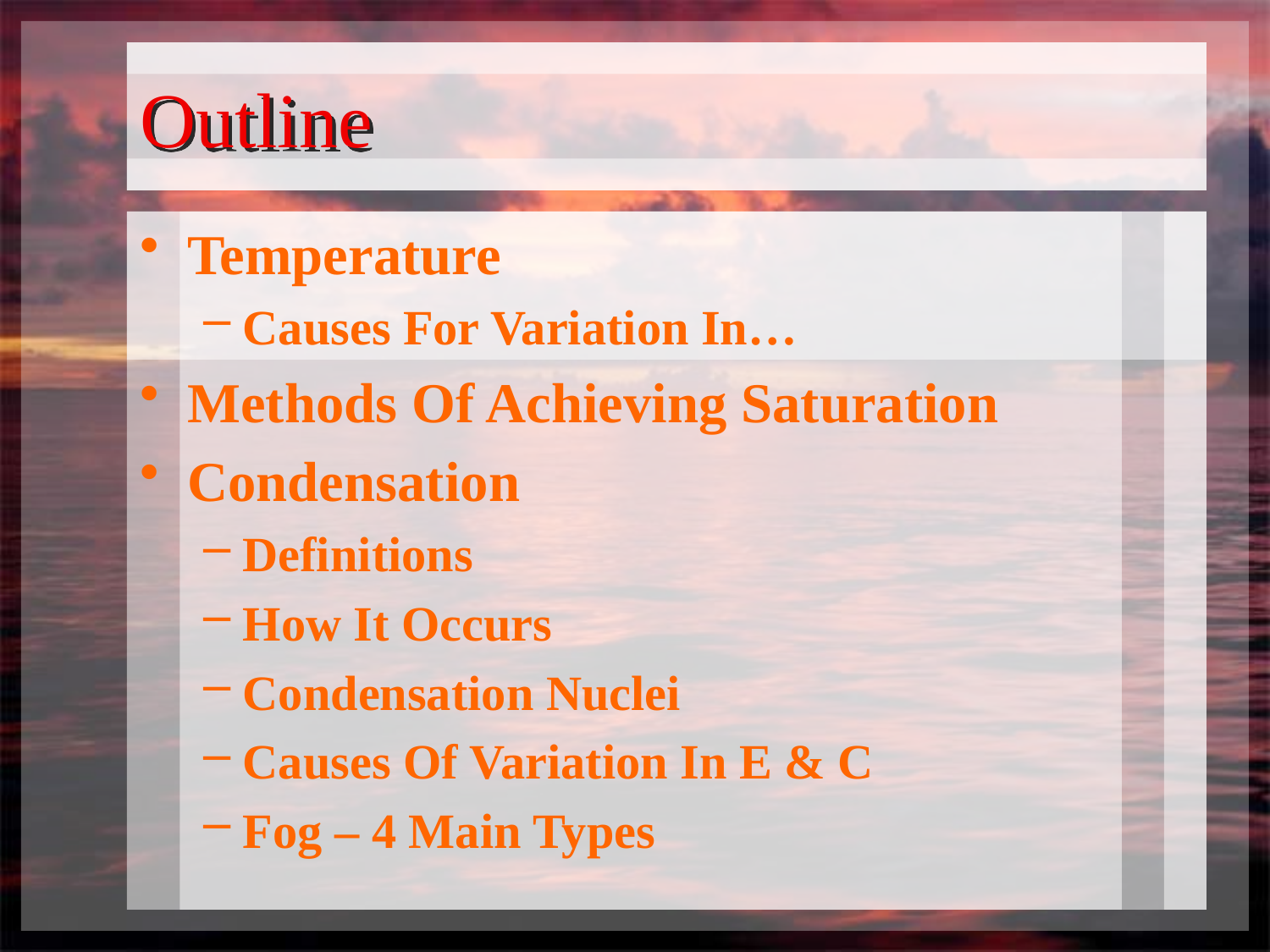

# Outline
Temperature
Causes For Variation In…
Methods Of Achieving Saturation
Condensation
Definitions
How It Occurs
Condensation Nuclei
Causes Of Variation In E & C
Fog – 4 Main Types